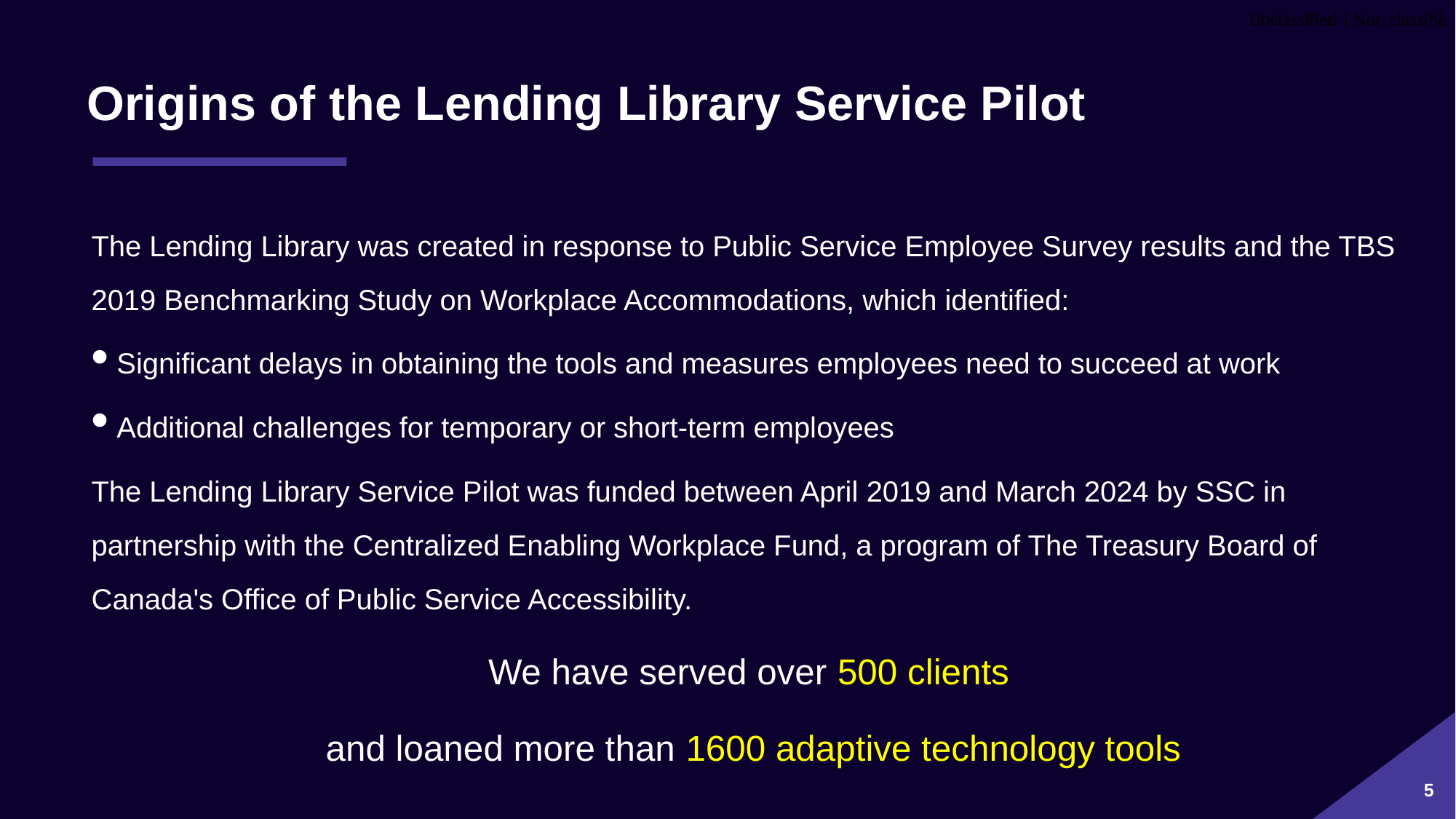

# Origins of the Lending Library Service Pilot
The Lending Library was created in response to Public Service Employee Survey results and the TBS 2019 Benchmarking Study on Workplace Accommodations, which identified:
Significant delays in obtaining the tools and measures employees need to succeed at work
Additional challenges for temporary or short-term employees
The Lending Library Service Pilot was funded between April 2019 and March 2024 by SSC in partnership with the Centralized Enabling Workplace Fund, a program of The Treasury Board of Canada's Office of Public Service Accessibility.
We have served over 500 clients
and loaned more than 1600 adaptive technology tools